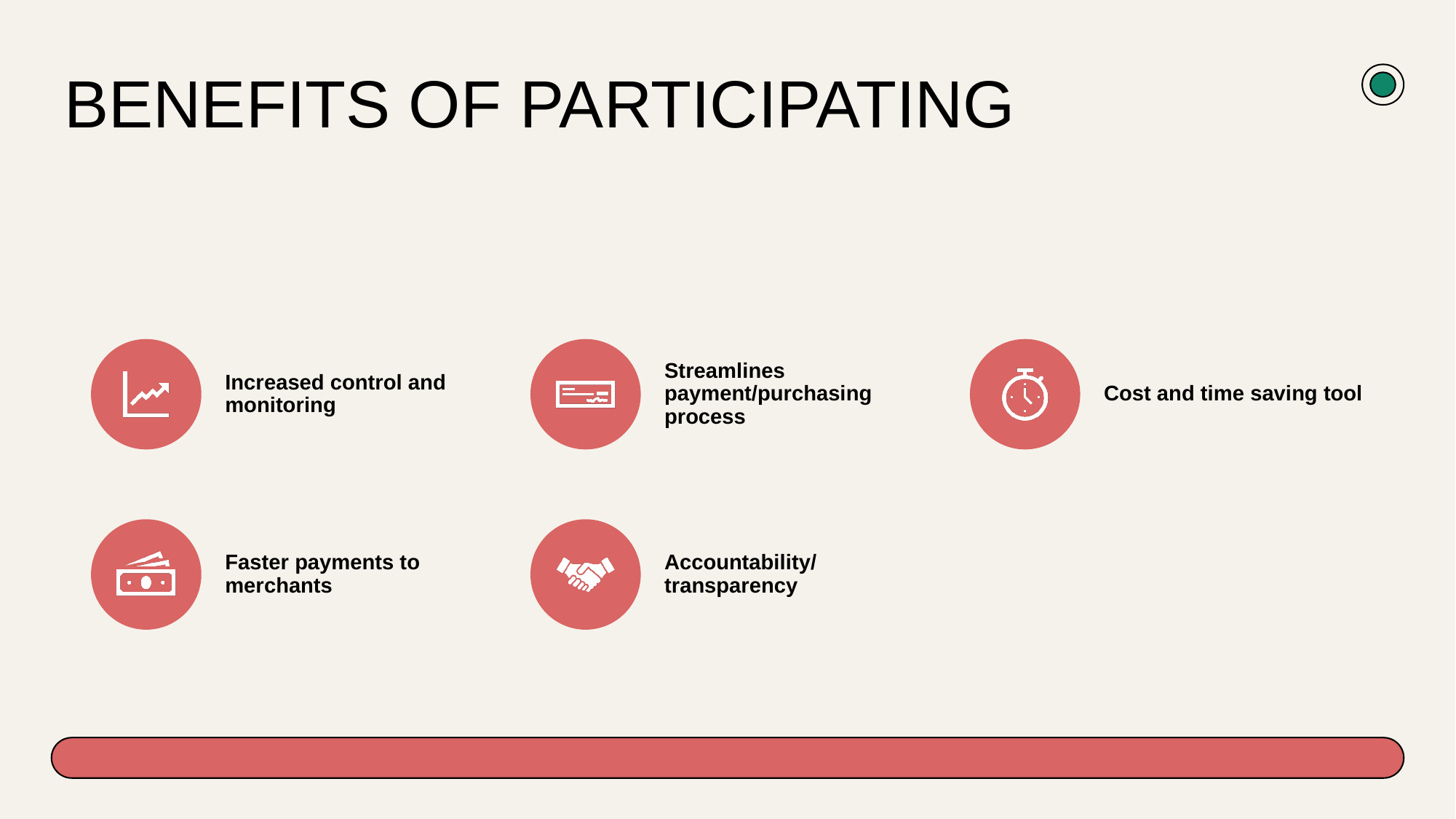

# Benefits of Participating
Increased control and monitoring
Streamlines payment/purchasing process
Cost and time saving tool
Faster payments to merchants
Accountability/transparency